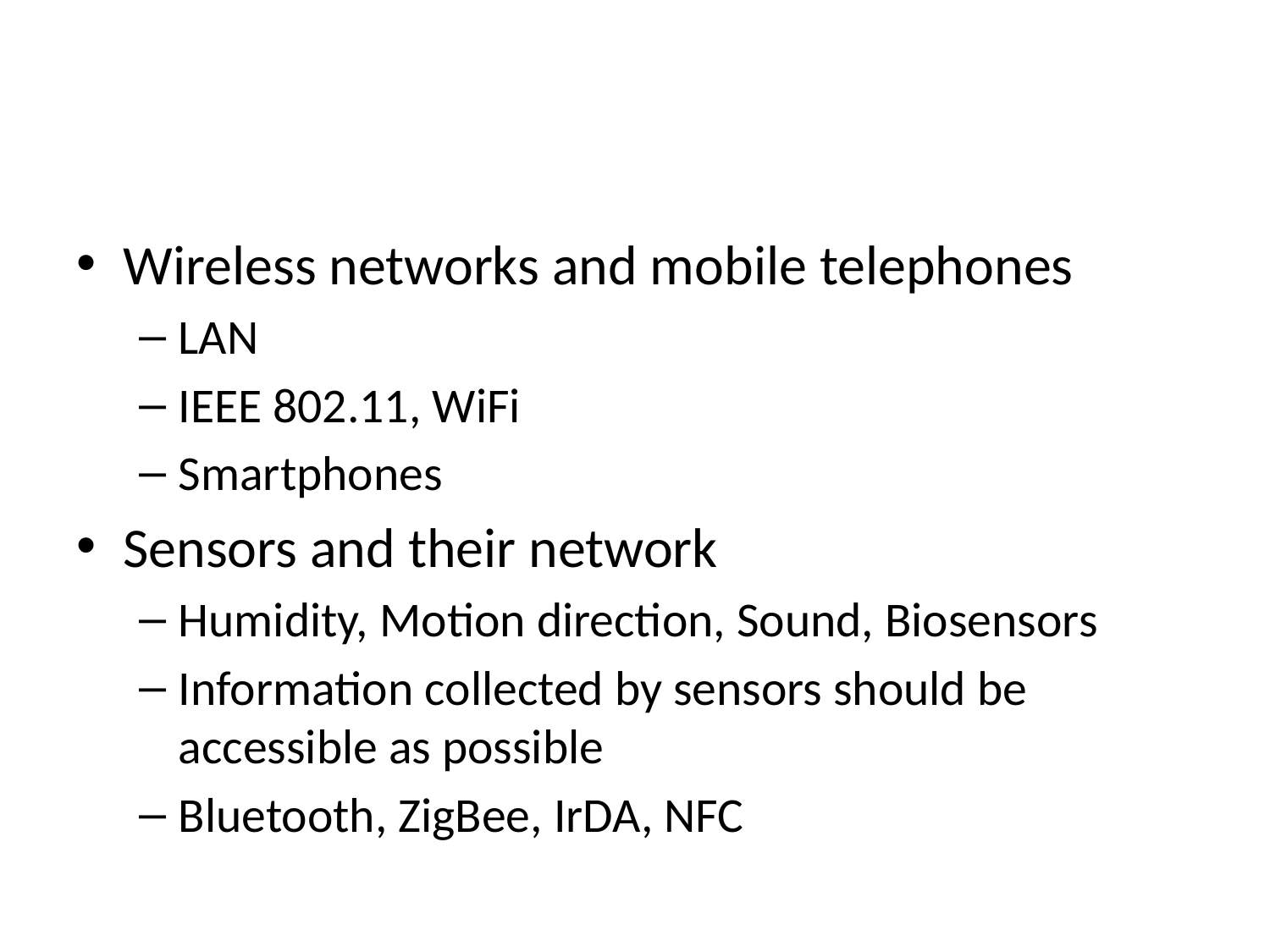

#
Wireless networks and mobile telephones
LAN
IEEE 802.11, WiFi
Smartphones
Sensors and their network
Humidity, Motion direction, Sound, Biosensors
Information collected by sensors should be accessible as possible
Bluetooth, ZigBee, IrDA, NFC